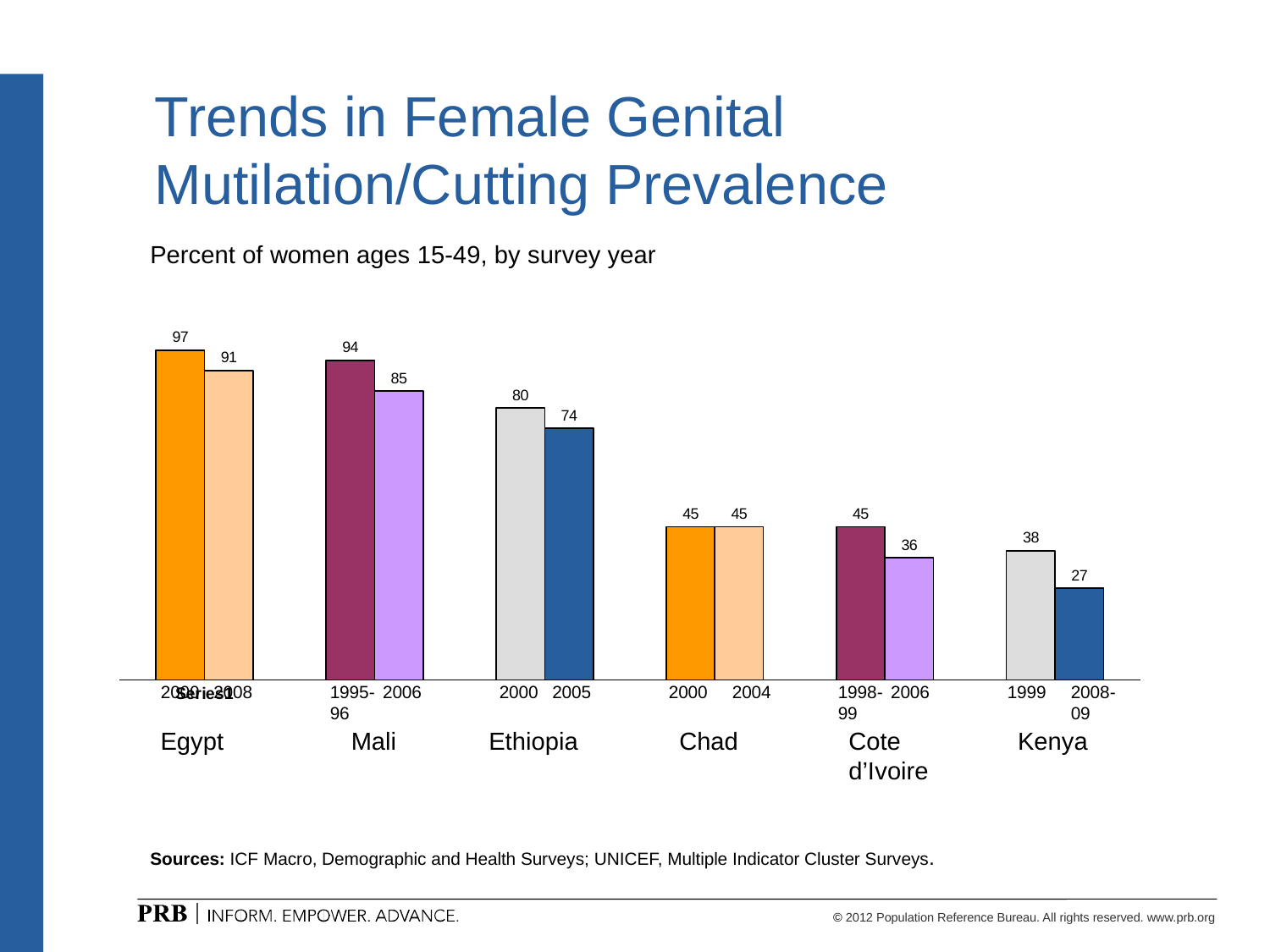

# Trends in Female Genital Mutilation/Cutting Prevalence
Percent of women ages 15-49, by survey year

### Chart

| Category |  |  |
|---|---|---|
|  | 97.0 | 91.0 |
|  | 94.0 | 85.0 |
|  | 80.0 | 74.0 |
|  | 45.0 | 45.0 |
|  | 45.0 | 36.0 |
|  | 38.0 | 27.0 |
2000
2008
1995-96
2006
2000
2005
2000
2004
1998-99
2006
1999
2008-09

Egypt
Mali
Ethiopia
Chad
Cote d’Ivoire
Kenya
Sources: ICF Macro, Demographic and Health Surveys; UNICEF, Multiple Indicator Cluster Surveys.